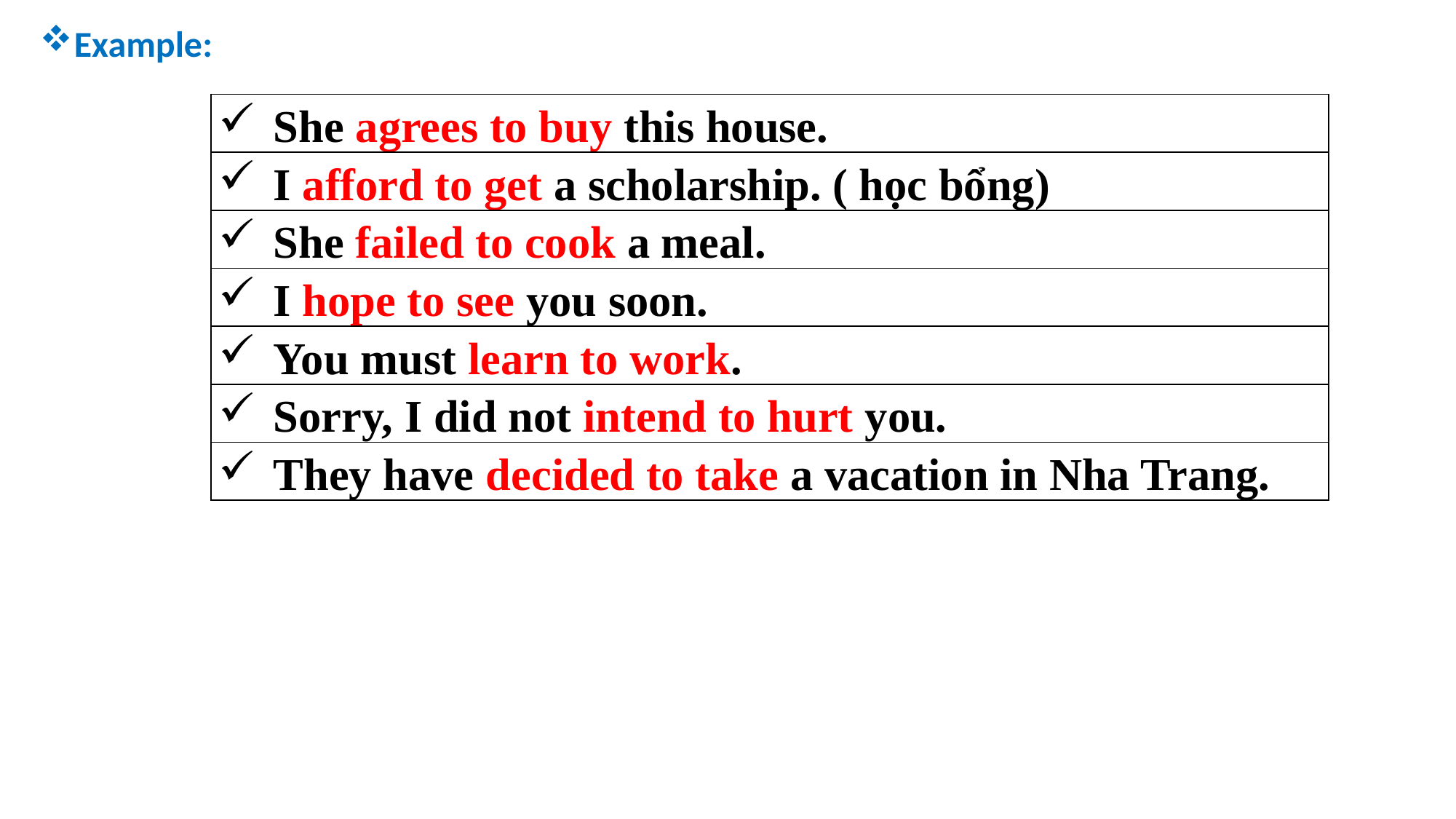

Example:
| She agrees to buy this house. |
| --- |
| I afford to get a scholarship. ( học bổng) |
| She failed to cook a meal. |
| I hope to see you soon. |
| You must learn to work. |
| Sorry, I did not intend to hurt you. |
| They have decided to take a vacation in Nha Trang. |